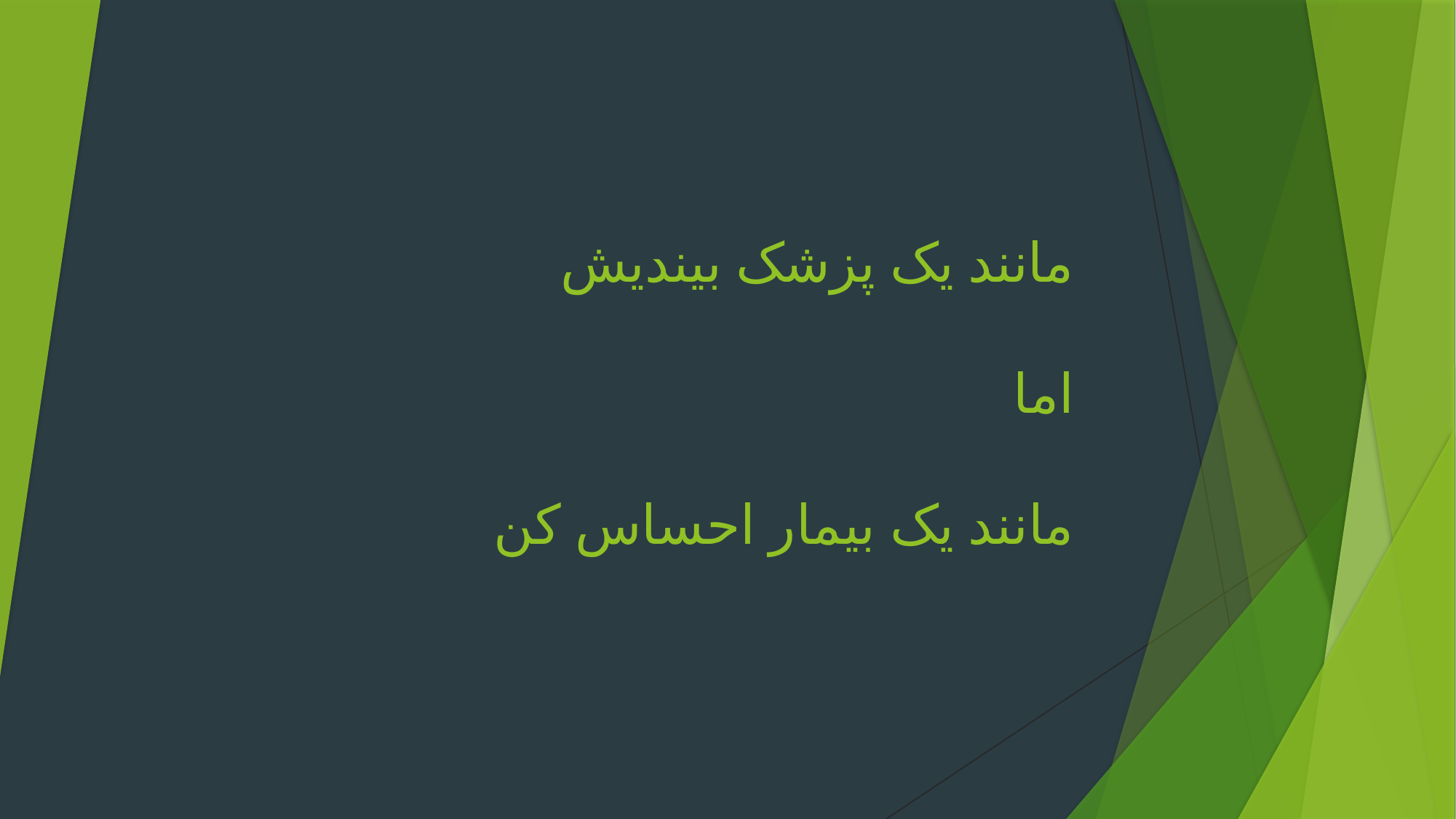

# مانند یک پزشک بیندیش اما مانند یک بیمار احساس کن